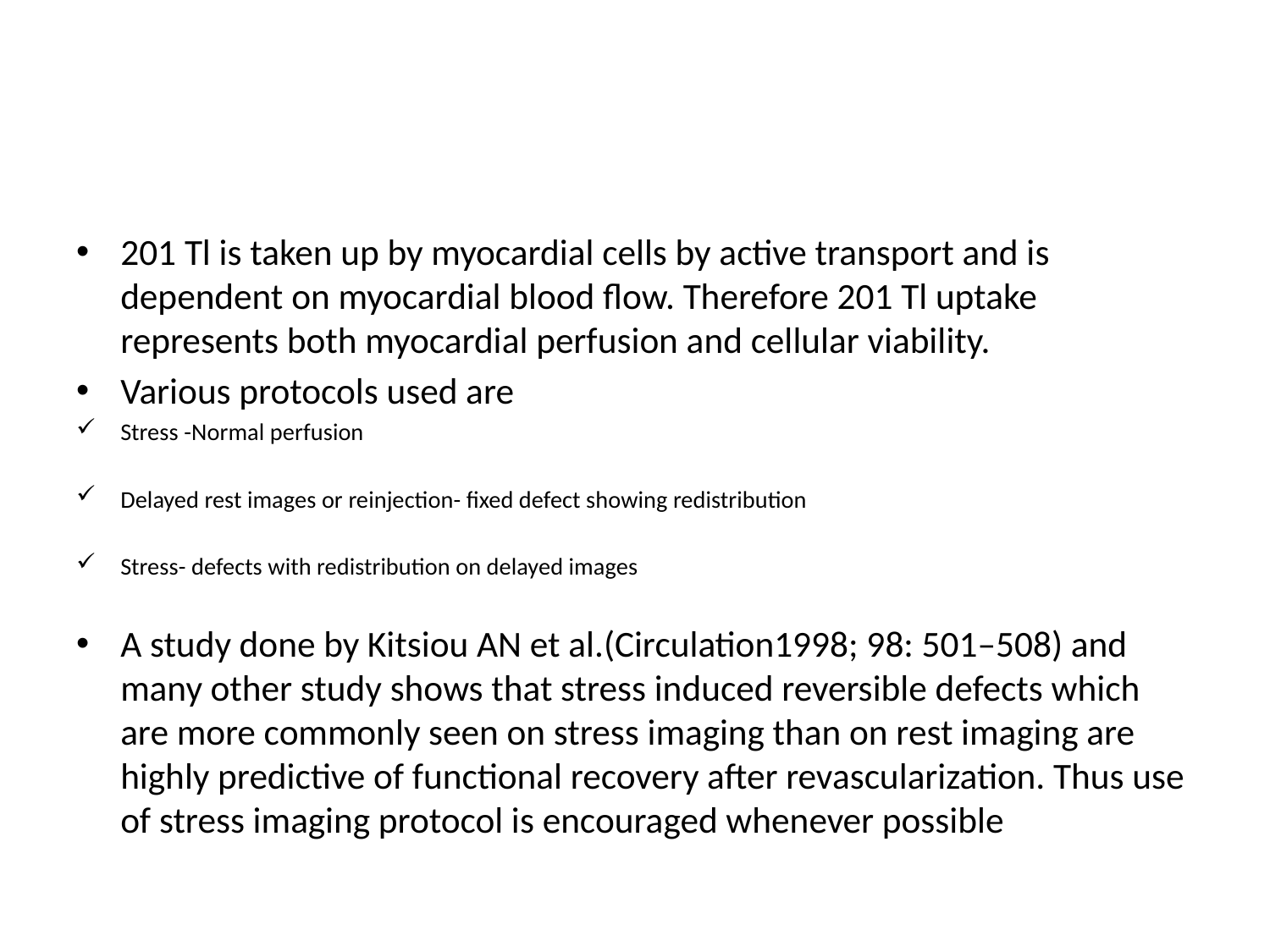

#
201 Tl is taken up by myocardial cells by active transport and is dependent on myocardial blood flow. Therefore 201 Tl uptake represents both myocardial perfusion and cellular viability.
Various protocols used are
Stress -Normal perfusion

Delayed rest images or reinjection- fixed defect showing redistribution

Stress- defects with redistribution on delayed images

A study done by Kitsiou AN et al.(Circulation1998; 98: 501–508) and many other study shows that stress induced reversible defects which are more commonly seen on stress imaging than on rest imaging are highly predictive of functional recovery after revascularization. Thus use of stress imaging protocol is encouraged whenever possible